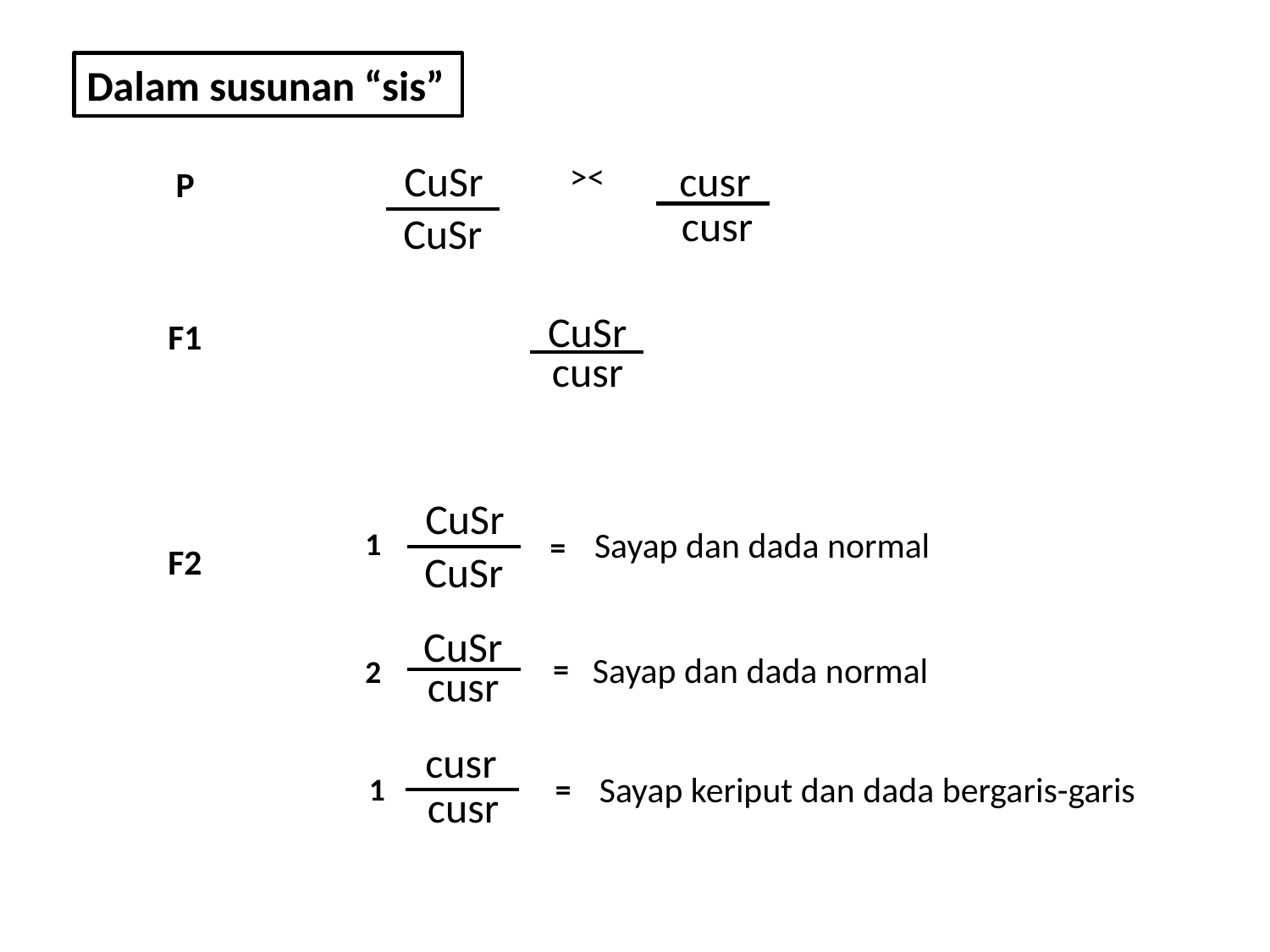

Dalam susunan “sis”
CuSr
><
cusr
P
cusr
CuSr
CuSr
F1
cusr
CuSr
Sayap dan dada normal
1
=
F2
CuSr
CuSr
Sayap dan dada normal
=
2
cusr
cusr
Sayap keriput dan dada bergaris-garis
1
=
cusr